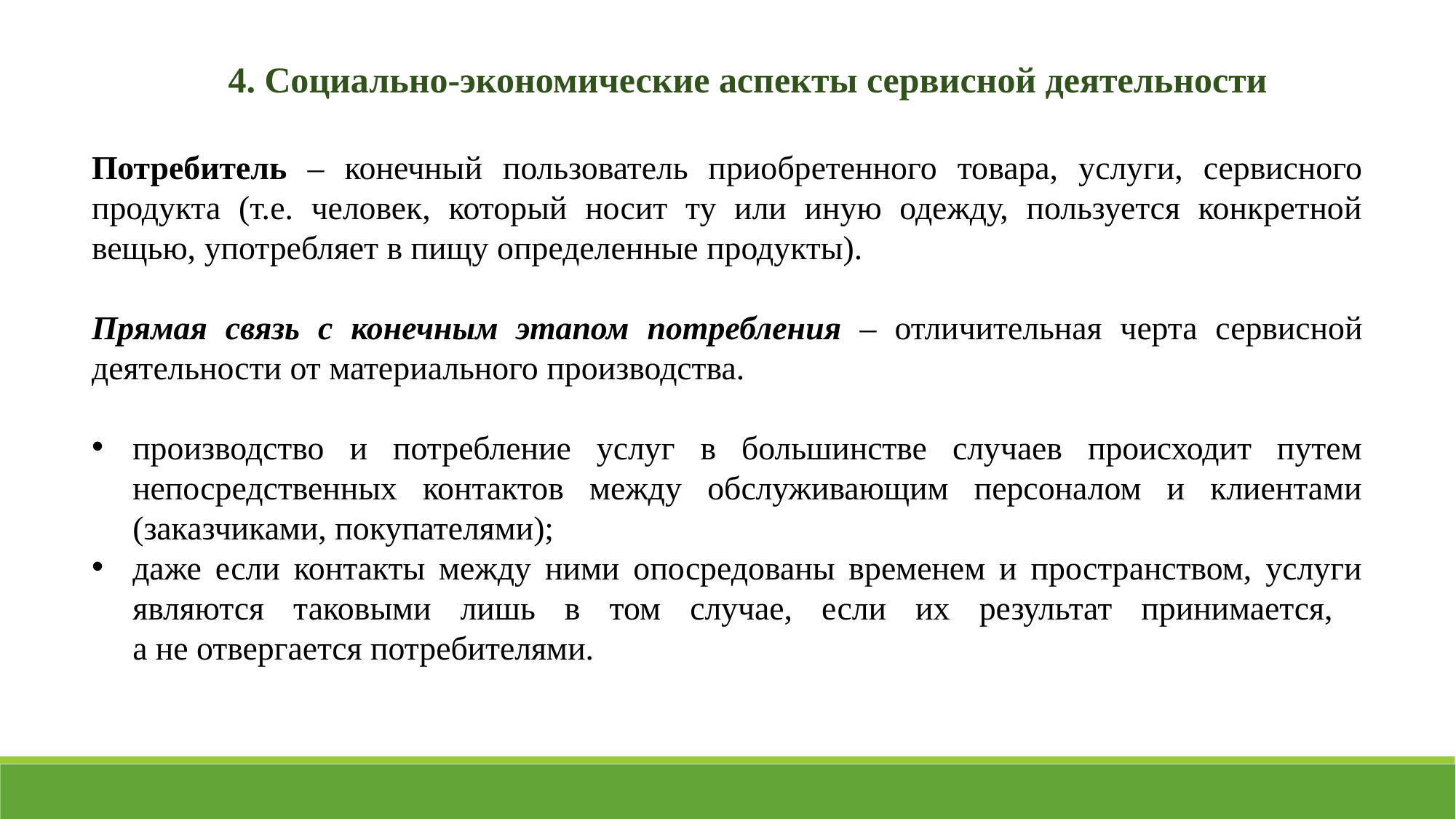

4. Социально-экономические аспекты сервисной деятельности
Потребитель – конечный пользователь приобретенного товара, услуги, сервисного продукта (т.е. человек, который носит ту или иную одежду, пользуется конкретной вещью, употребляет в пищу определенные продукты).

Прямая связь с конечным этапом потребления – отличительная черта сервисной деятельности от материального производства.

производство и потребление услуг в большинстве случаев происходит путем непосредственных контактов между обслуживающим персоналом и клиентами (заказчиками, покупателями);
даже если контакты между ними опосредованы временем и пространством, услуги являются таковыми лишь в том случае, если их результат принимается,
а не отвергается потребителями.